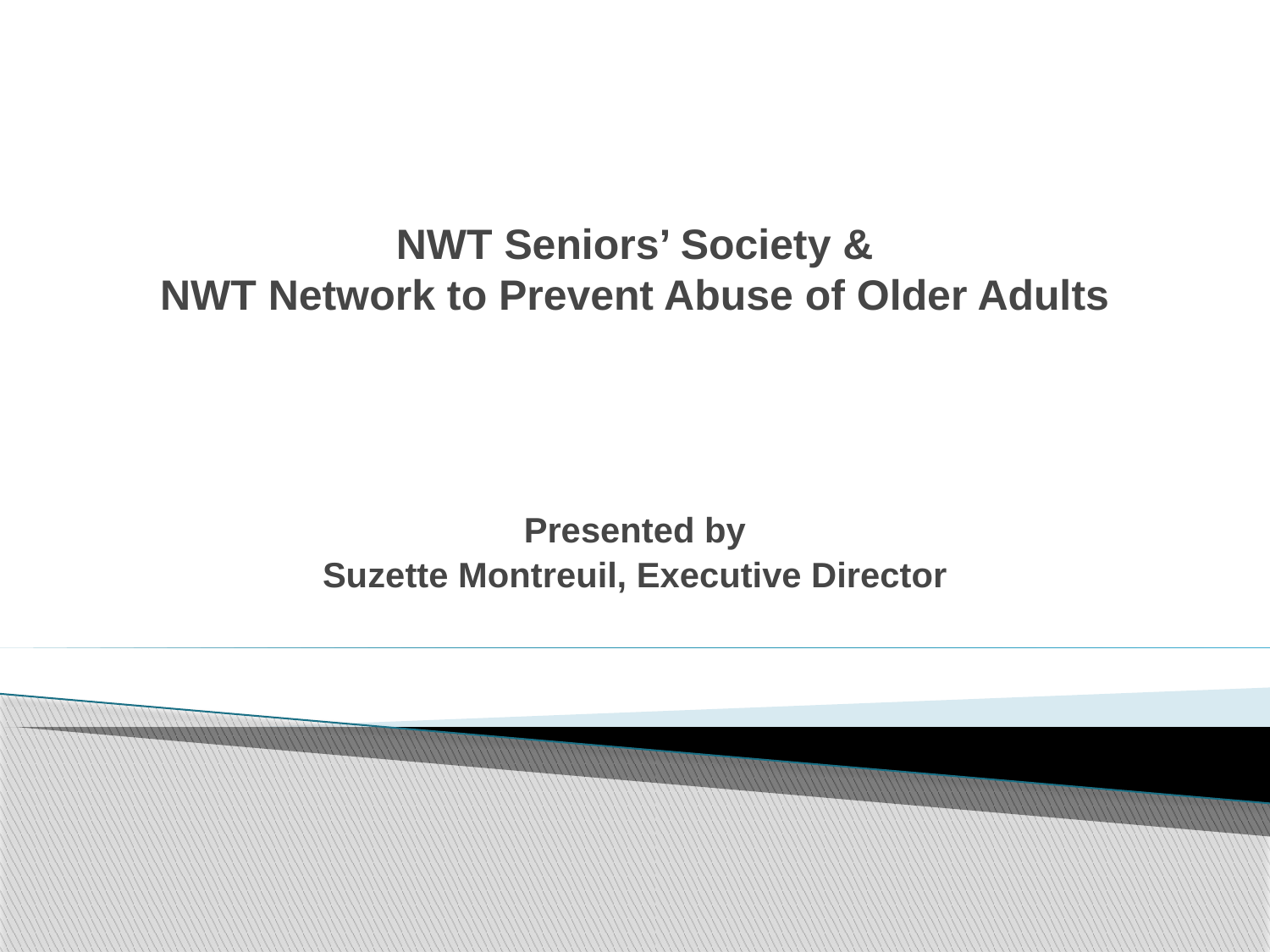

# NWT Seniors’ Society & NWT Network to Prevent Abuse of Older Adults
Presented by
Suzette Montreuil, Executive Director